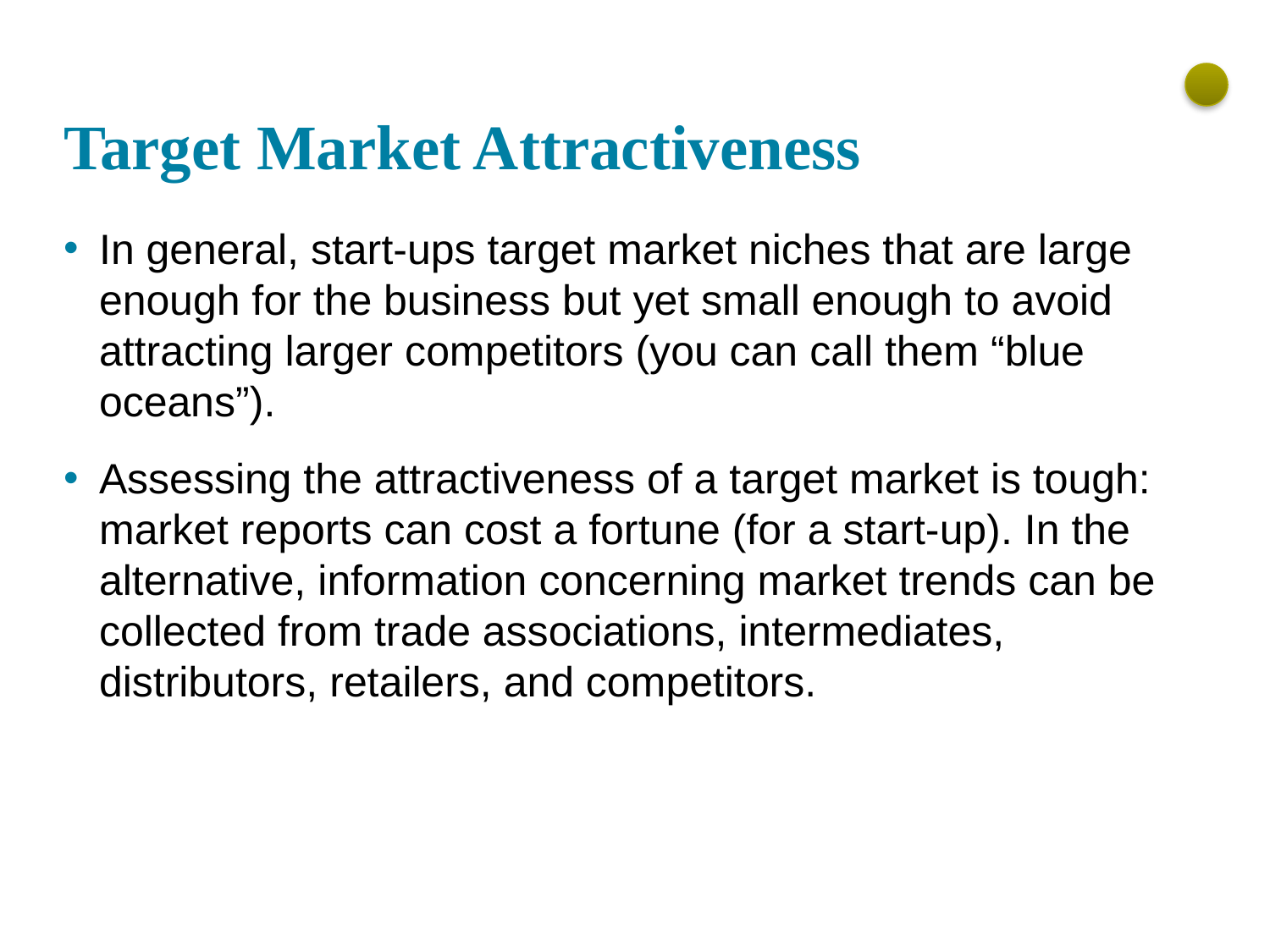

# Target Market Attractiveness

In general, start-ups target market niches that are large enough for the business but yet small enough to avoid attracting larger competitors (you can call them “blue oceans”).
Assessing the attractiveness of a target market is tough: market reports can cost a fortune (for a start-up). In the alternative, information concerning market trends can be collected from trade associations, intermediates, distributors, retailers, and competitors.